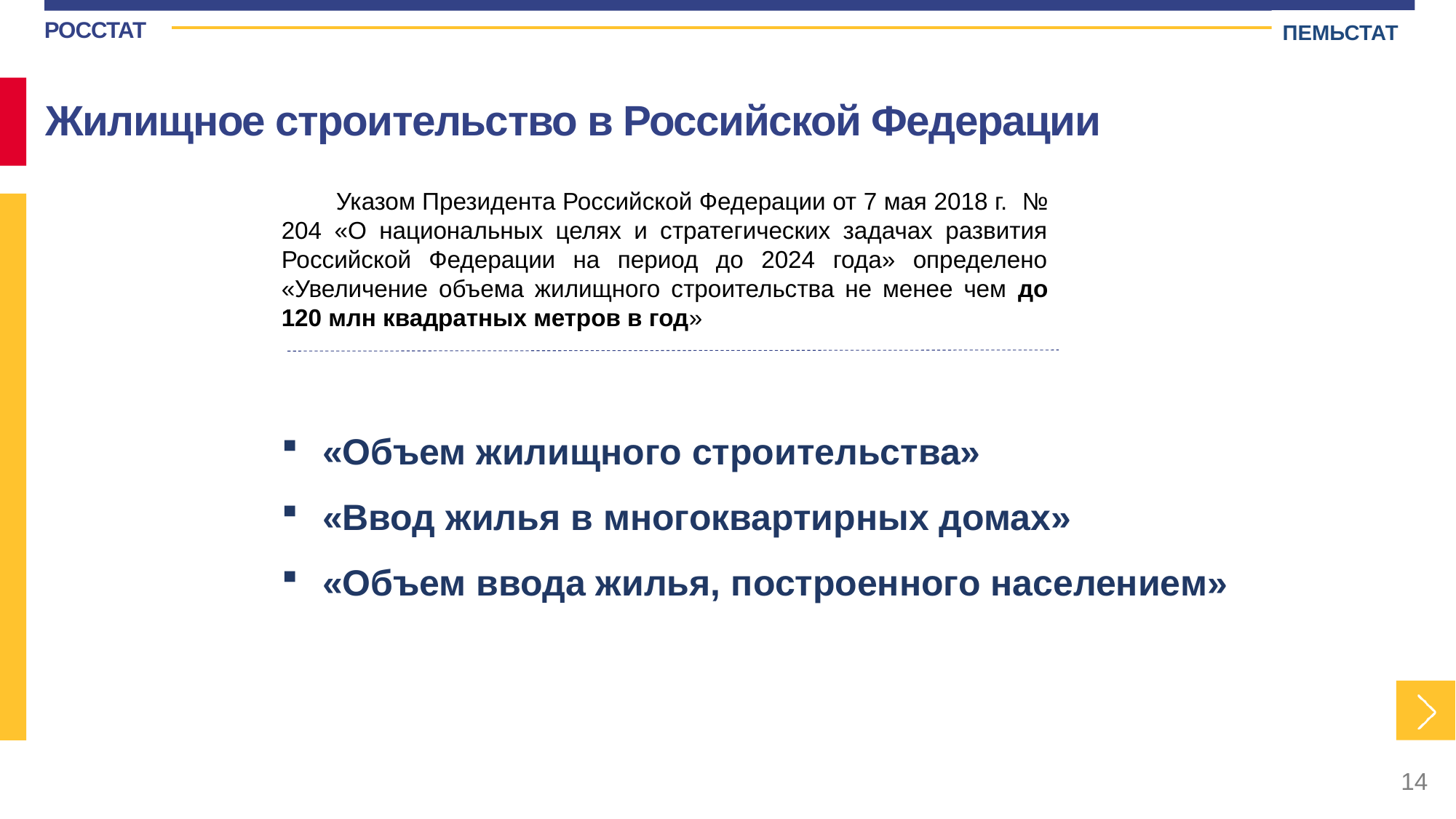

ПЕМЬСТАТ

Жилищное строительство в Российской Федерации

Указом Президента Российской Федерации от 7 мая 2018 г.  № 204 «О национальных целях и стратегических задачах развития Российской Федерации на период до 2024 года» определено «Увеличение объема жилищного строительства не менее чем до 120 млн квадратных метров в год»
«Объем жилищного строительства»
«Ввод жилья в многоквартирных домах»
«Объем ввода жилья, построенного населением»

14